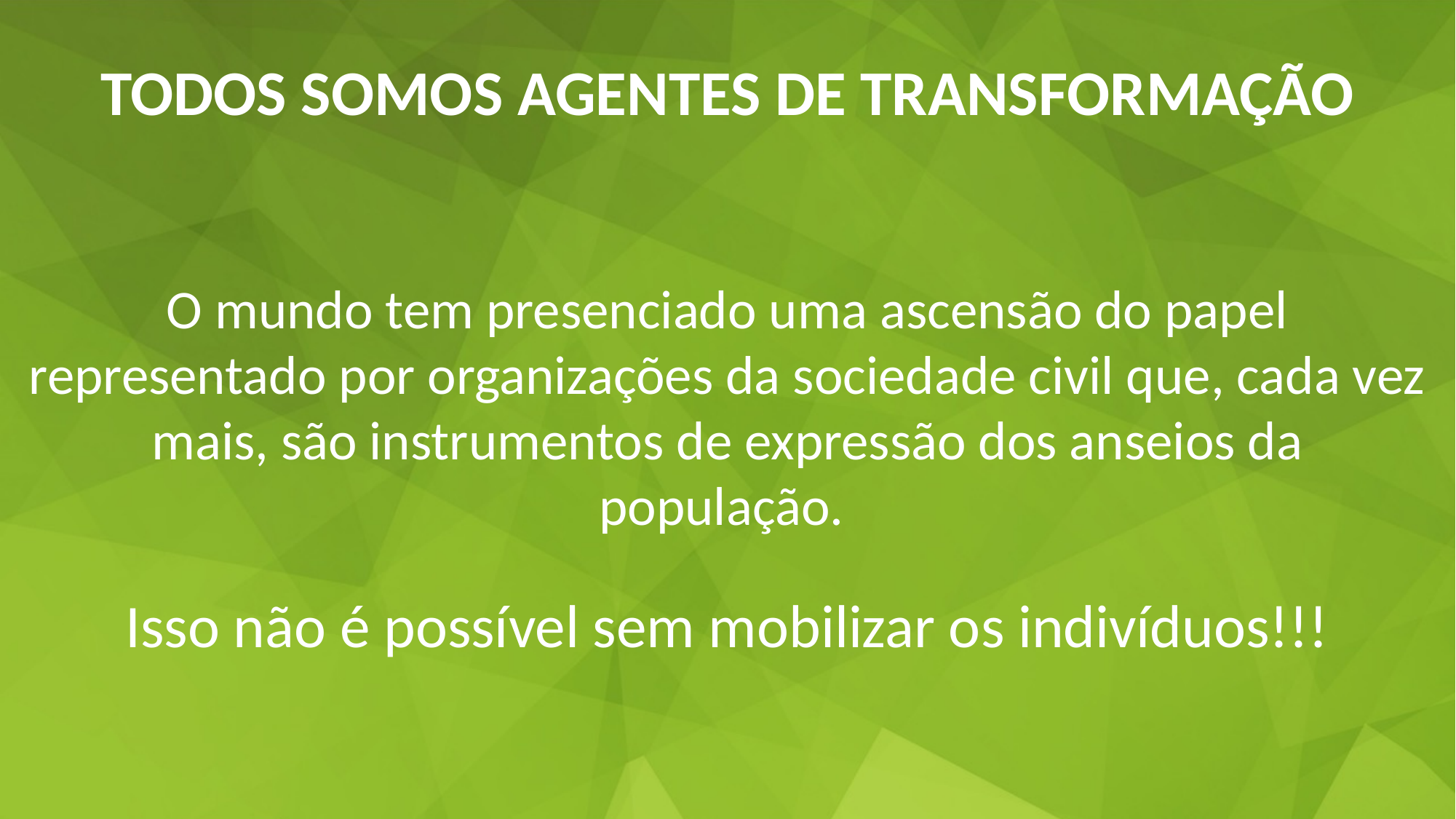

TODOS SOMOS AGENTES DE TRANSFORMAÇÃO
O mundo tem presenciado uma ascensão do papel representado por organizações da sociedade civil que, cada vez mais, são instrumentos de expressão dos anseios da população.

Isso não é possível sem mobilizar os indivíduos!!!